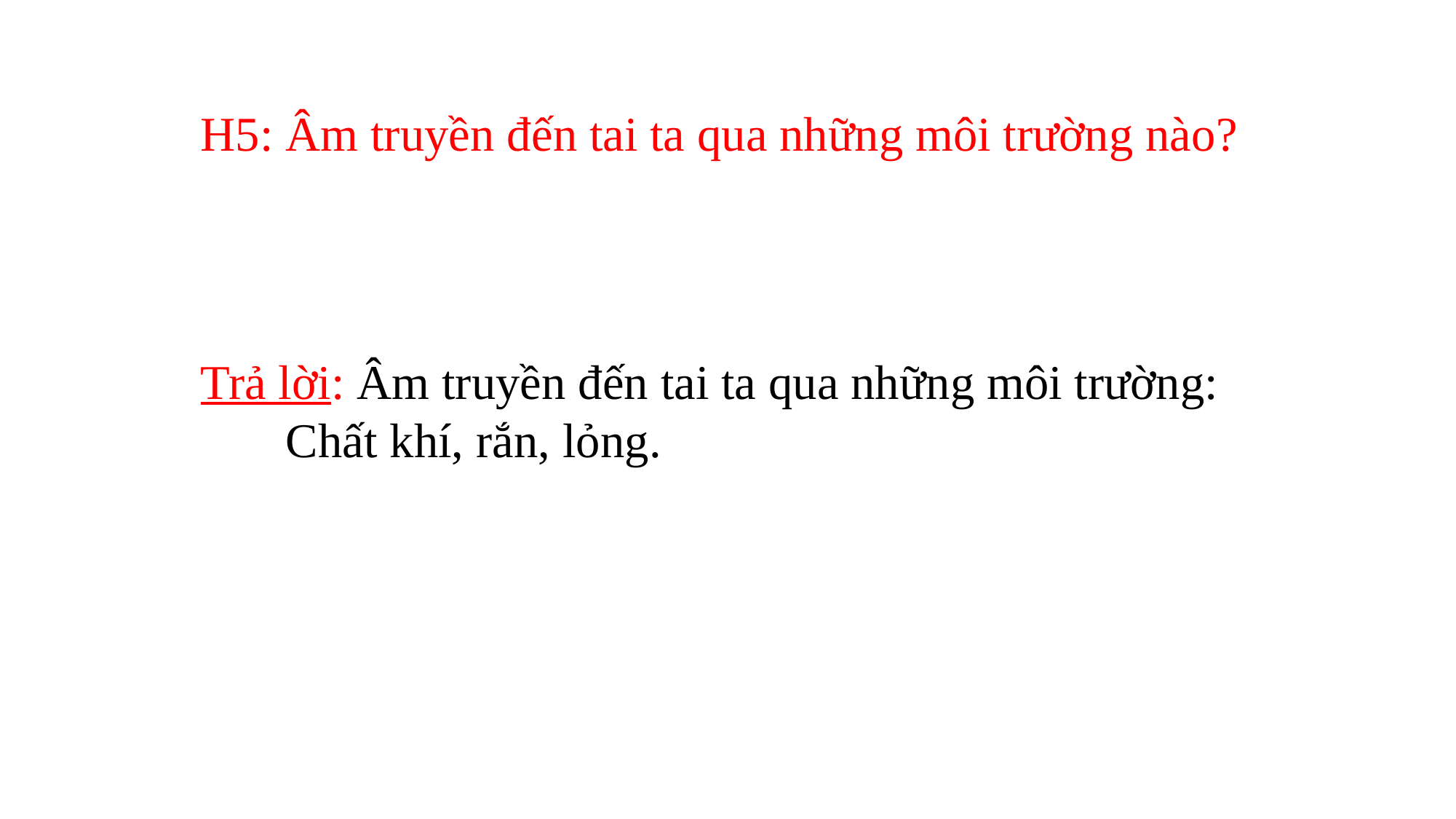

H5: Âm truyền đến tai ta qua những môi trường nào?
Trả lời: Âm truyền đến tai ta qua những môi trường:
       Chất khí, rắn, lỏng.